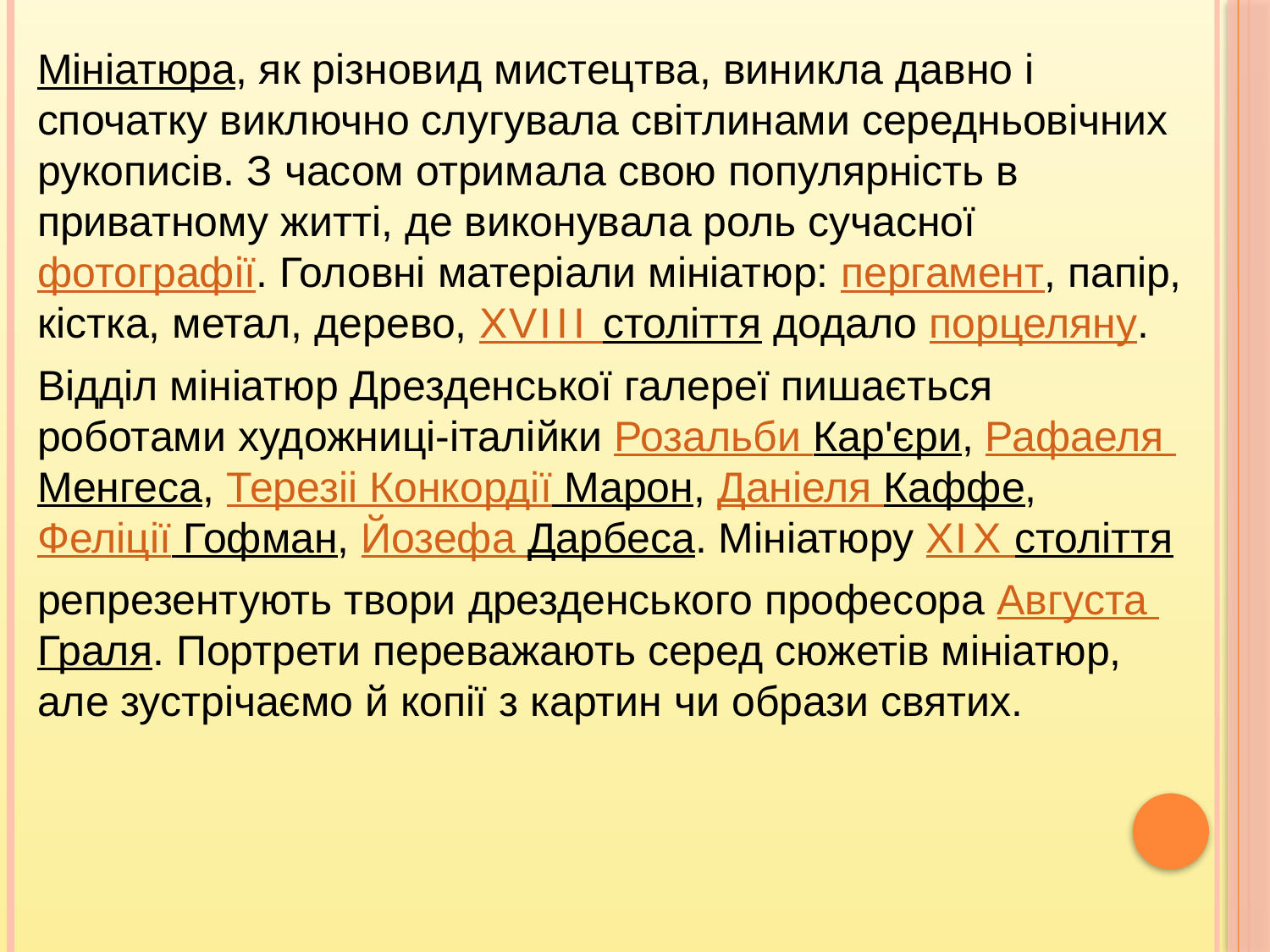

Мініатюра, як різновид мистецтва, виникла давно і спочатку виключно слугувала світлинами середньовічних рукописів. З часом отримала свою популярність в приватному житті, де виконувала роль сучасної фотографії. Головні матеріали мініатюр: пергамент, папір, кістка, метал, дерево, XVIII століття додало порцеляну.
Відділ мініатюр Дрезденської галереї пишається роботами художниці-італійки Розальби Кар'єри, Рафаеля Менгеса, Терезіі Конкордії Марон, Даніеля Каффе, Феліції Гофман, Йозефа Дарбеса. Мініатюру XIX століття репрезентують твори дрезденського професора Августа Граля. Портрети переважають серед сюжетів мініатюр, але зустрічаємо й копії з картин чи образи святих.